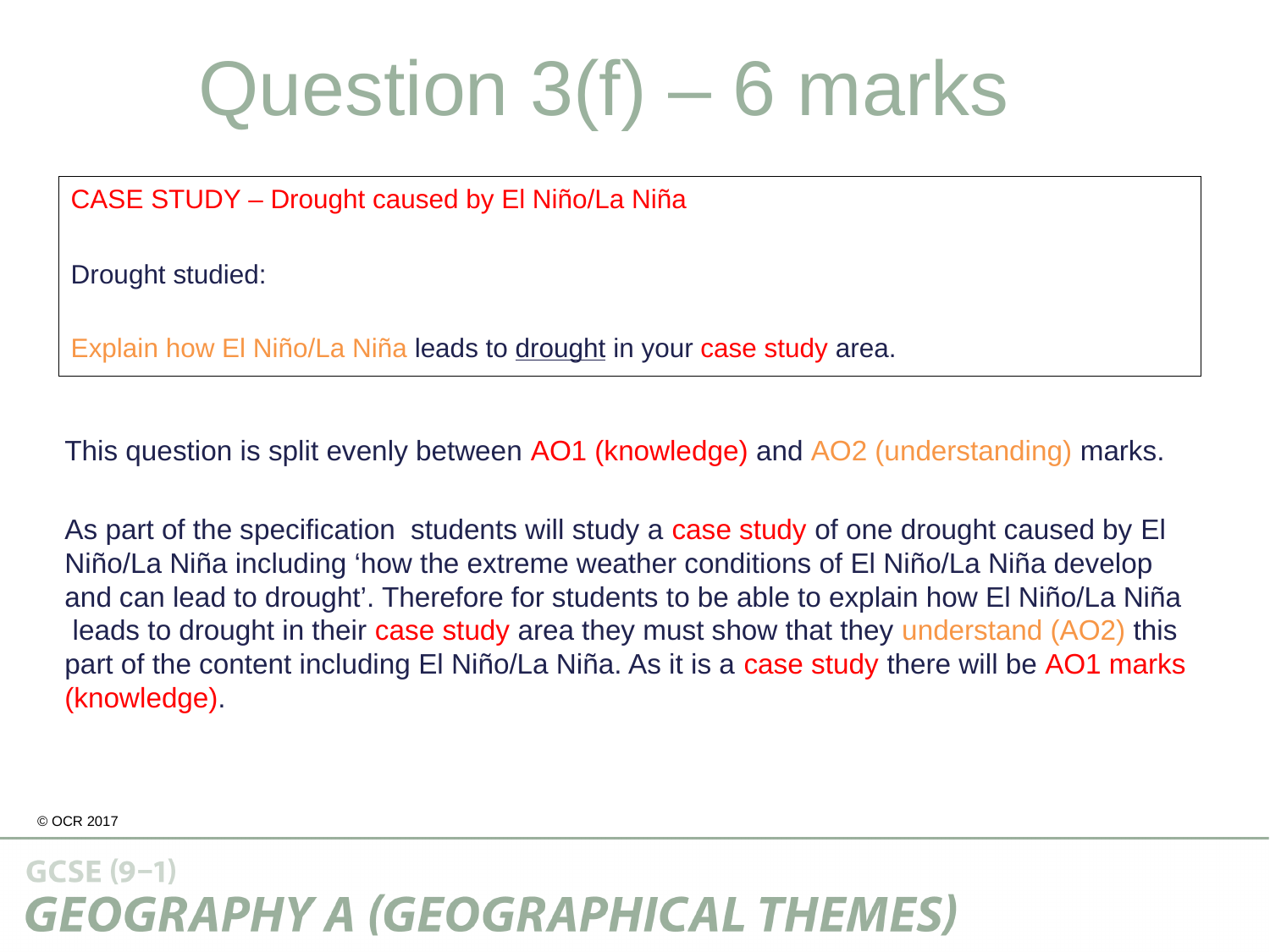

Question 3(f) – 6 marks
CASE STUDY – Drought caused by El Niño/La Niña

Drought studied:

Explain how El Niño/La Niña leads to drought in your case study area.

This question is split evenly between AO1 (knowledge) and AO2 (understanding) marks.

As part of the specification  students will study a case study of one drought caused by El Niño/La Niña including ‘how the extreme weather conditions of El Niño/La Niña develop and can lead to drought’. Therefore for students to be able to explain how El Niño/La Niña  leads to drought in their case study area they must show that they understand (AO2) this part of the content including El Niño/La Niña. As it is a case study there will be AO1 marks (knowledge).